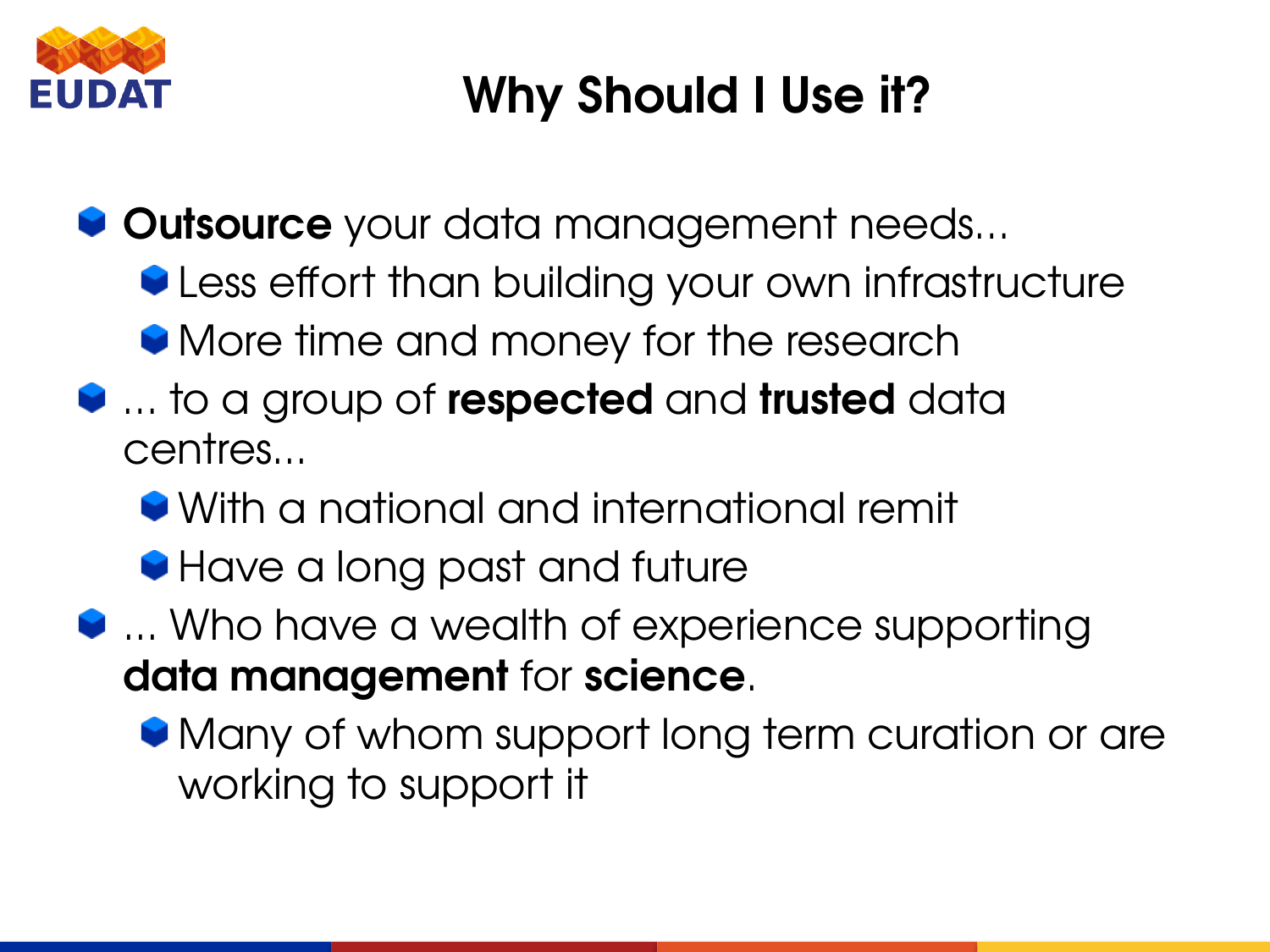

# Why Should I Use it?
Outsource your data management needs…
Less effort than building your own infrastructure
More time and money for the research
… to a group of respected and trusted data centres...
With a national and international remit
Have a long past and future
... Who have a wealth of experience supporting data management for science.
Many of whom support long term curation or are working to support it